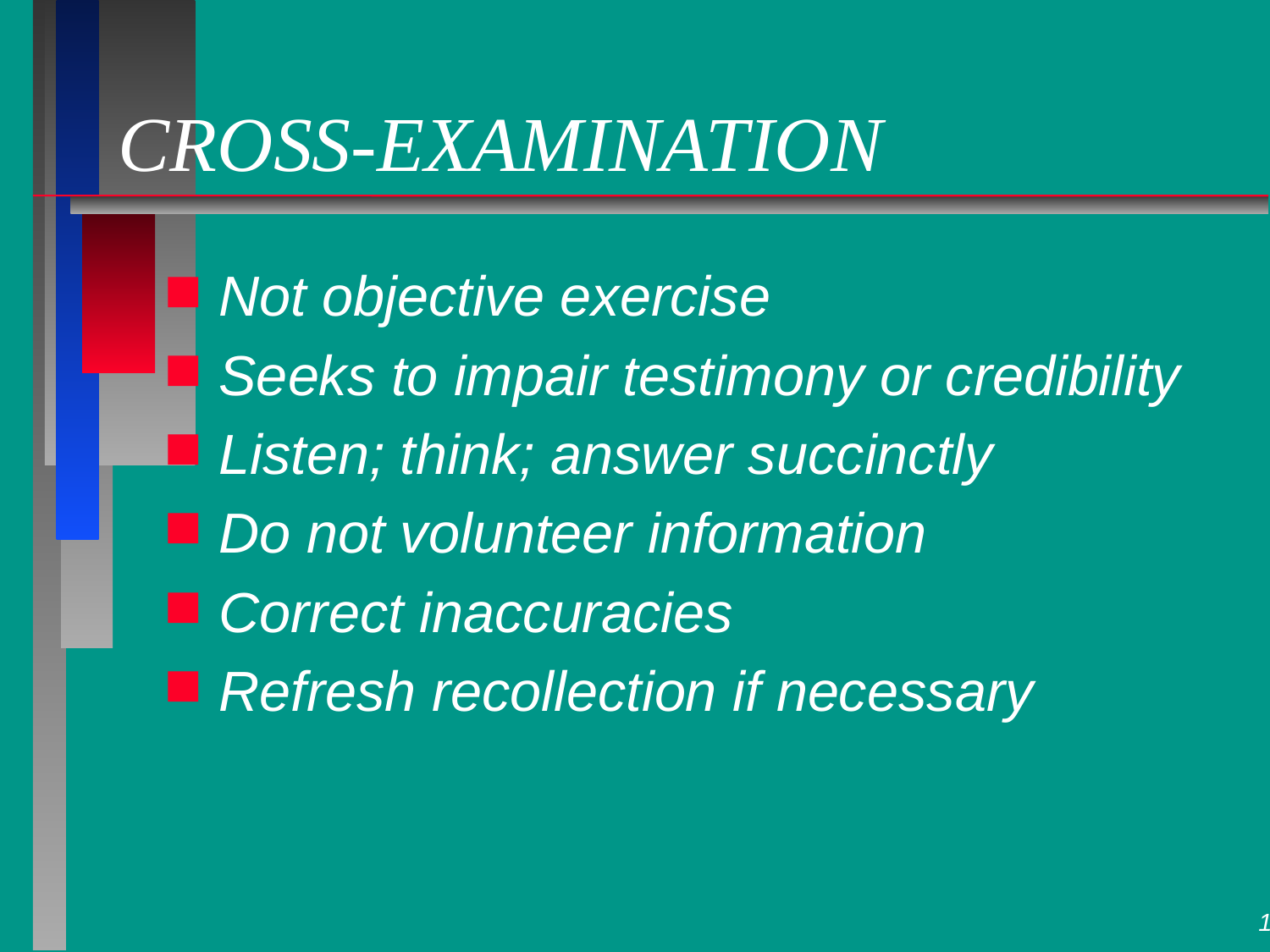

# CROSS-EXAMINATION
Not objective exercise
Seeks to impair testimony or credibility
Listen; think; answer succinctly
Do not volunteer information
Correct inaccuracies
Refresh recollection if necessary